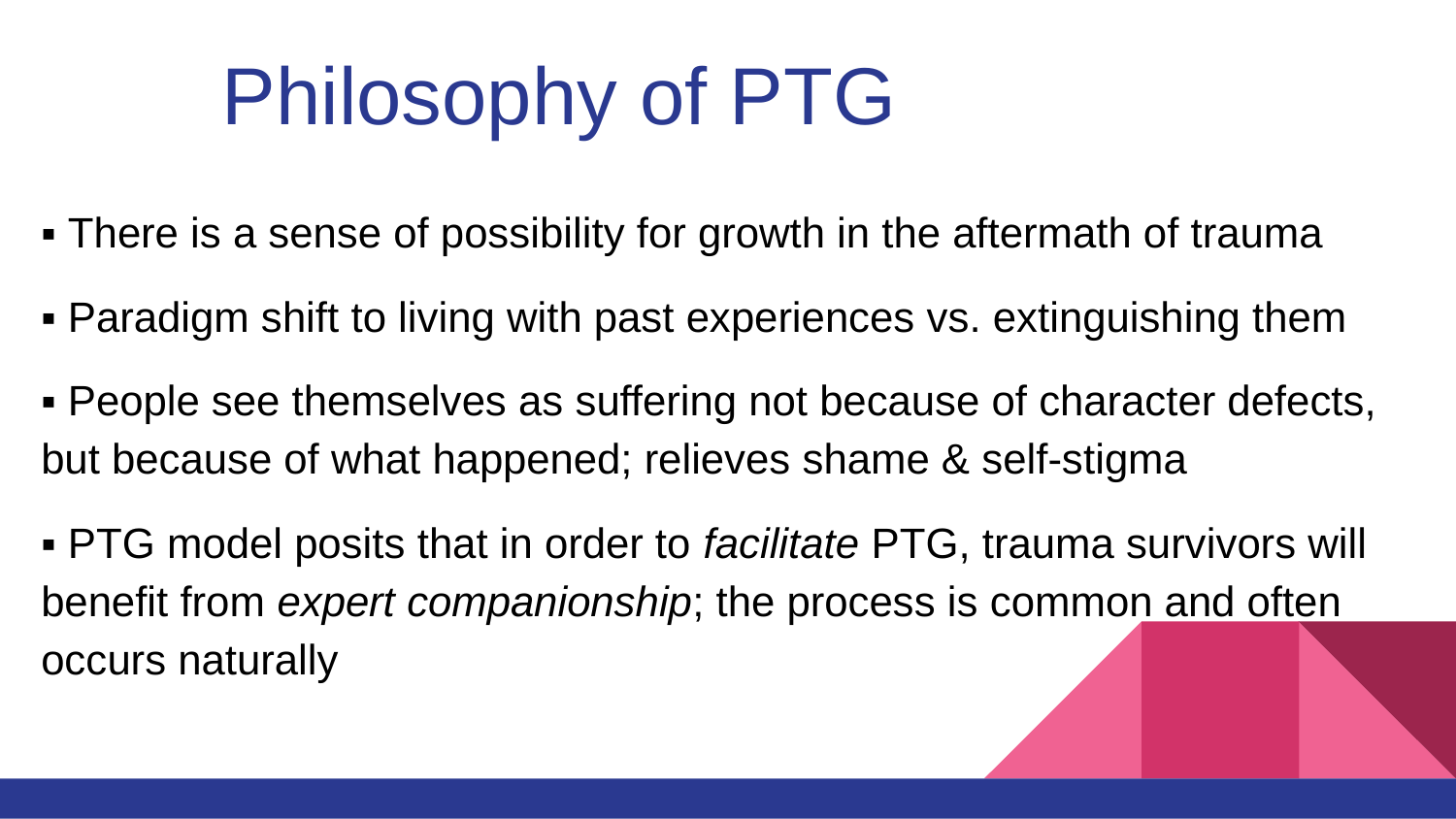

# Philosophy of PTG
▪ There is a sense of possibility for growth in the aftermath of trauma

▪ Paradigm shift to living with past experiences vs. extinguishing them

▪ People see themselves as suffering not because of character defects, but because of what happened; relieves shame & self-stigma

▪ PTG model posits that in order to facilitate PTG, trauma survivors will benefit from expert companionship; the process is common and often occurs naturally